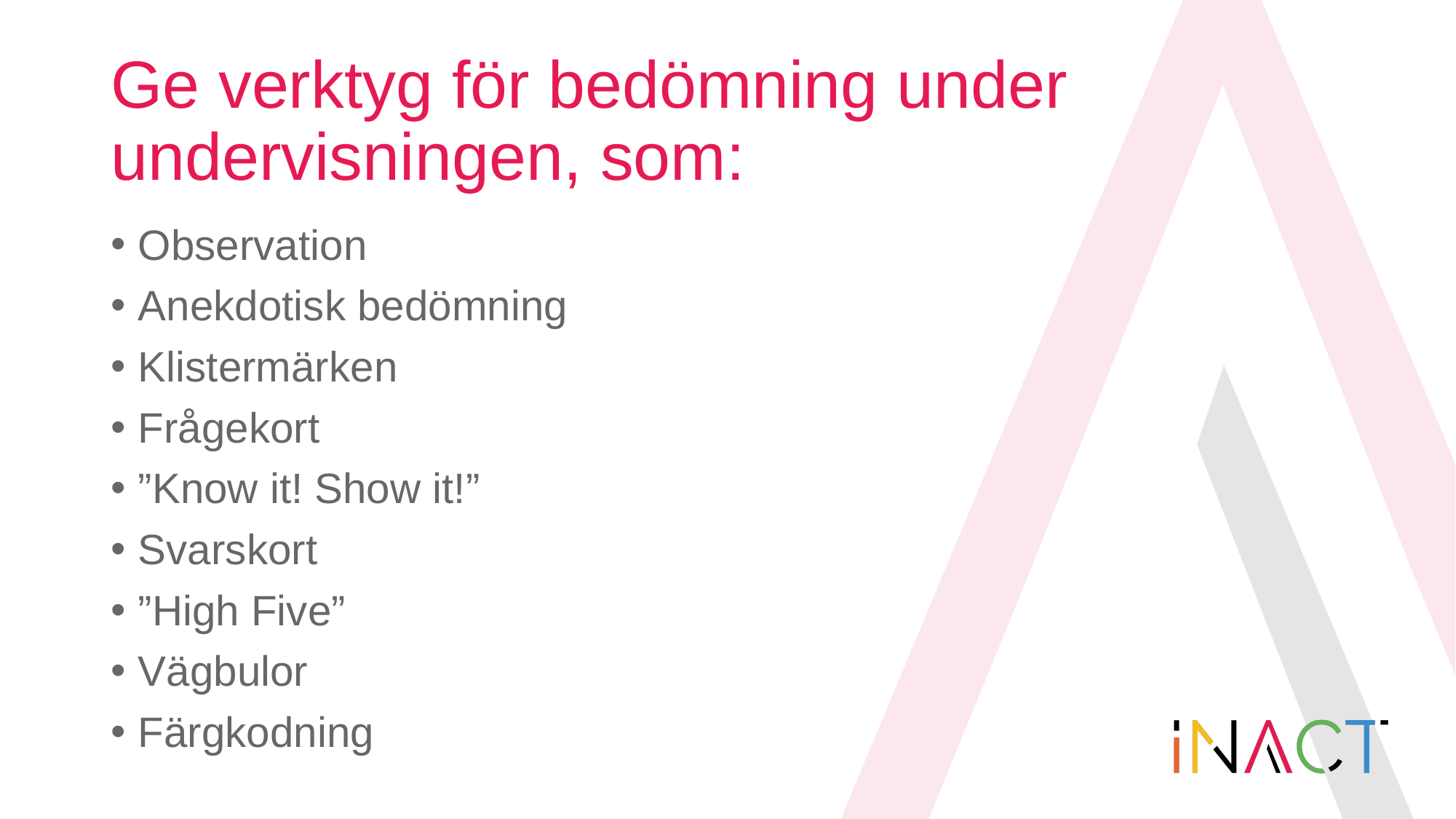

# Ge verktyg för bedömning under undervisningen, som:
Observation
Anekdotisk bedömning
Klistermärken
Frågekort
”Know it! Show it!”
Svarskort
”High Five”
Vägbulor
Färgkodning